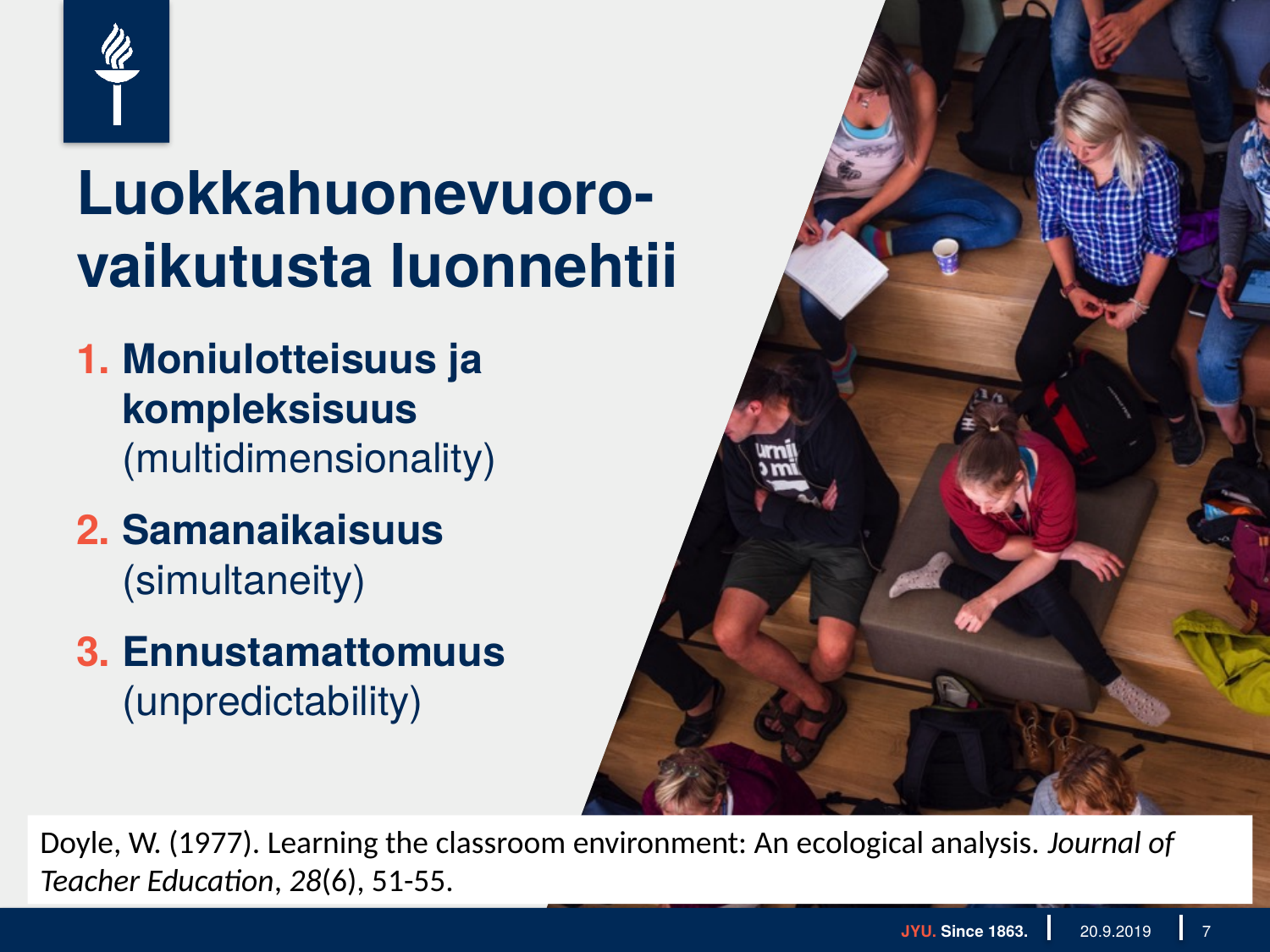

# Luokkahuonevuoro-vaikutusta luonnehtii
Moniulotteisuus ja kompleksisuus (multidimensionality)
Samanaikaisuus (simultaneity)
Ennustamattomuus (unpredictability)

Doyle, W. (1977). Learning the classroom environment: An ecological analysis. Journal of Teacher Education, 28(6), 51-55.
JYU. Since 1863.
20.9.2019
7